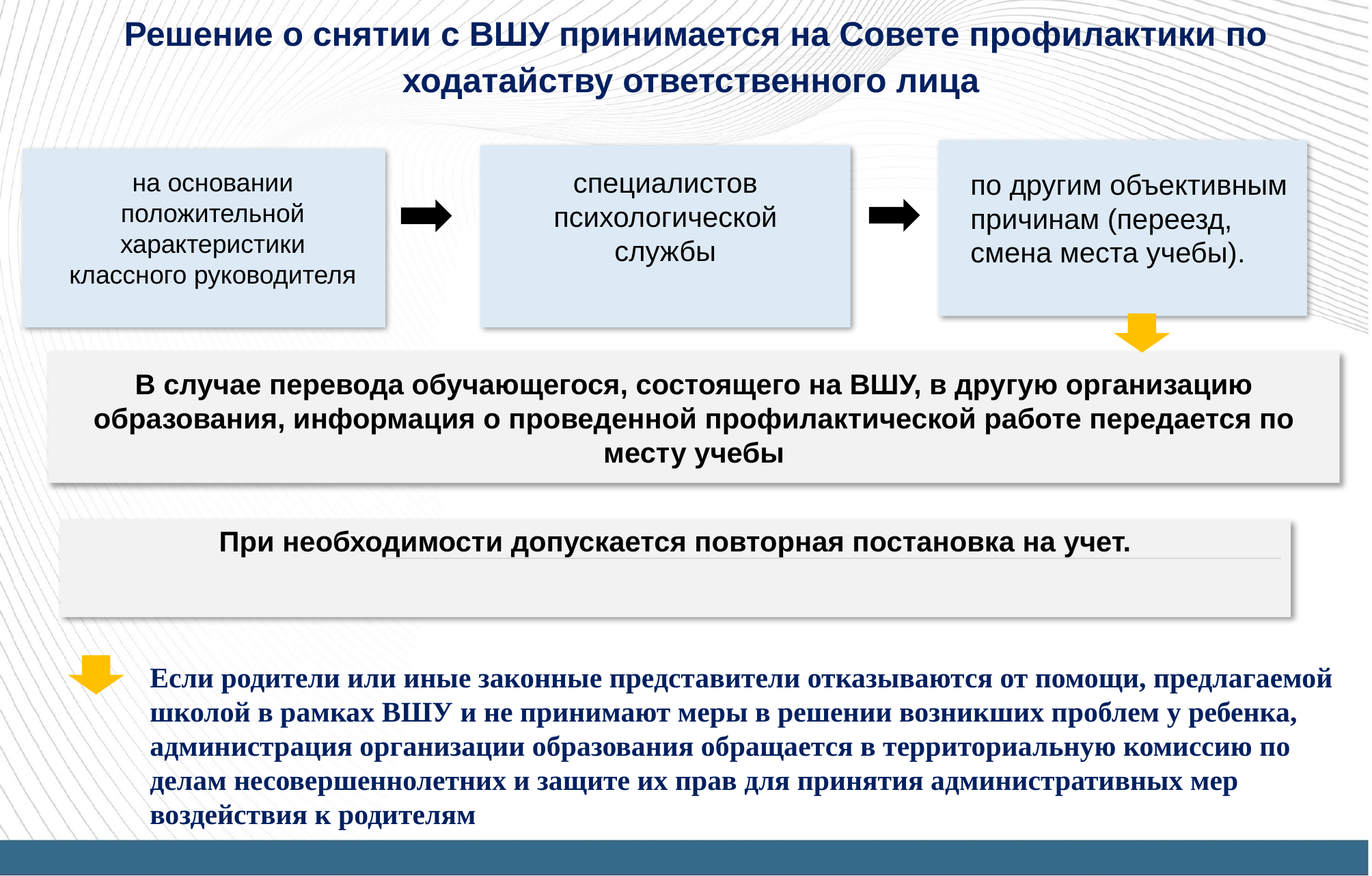

Решение о снятии с ВШУ принимается на Совете профилактики по ходатайству ответственного лица

специалистов психологической службы
на основании положительной характеристики классного руководителя
по другим объективным причинам (переезд, смена места учебы).

В случае перевода обучающегося, состоящего на ВШУ, в другую организацию образования, информация о проведенной профилактической работе передается по месту учебы

При необходимости допускается повторная постановка на учет.

Если родители или иные законные представители отказываются от помощи, предлагаемой школой в рамках ВШУ и не принимают меры в решении возникших проблем у ребенка, администрация организации образования обращается в территориальную комиссию по делам несовершеннолетних и защите их прав для принятия административных мер воздействия к родителям